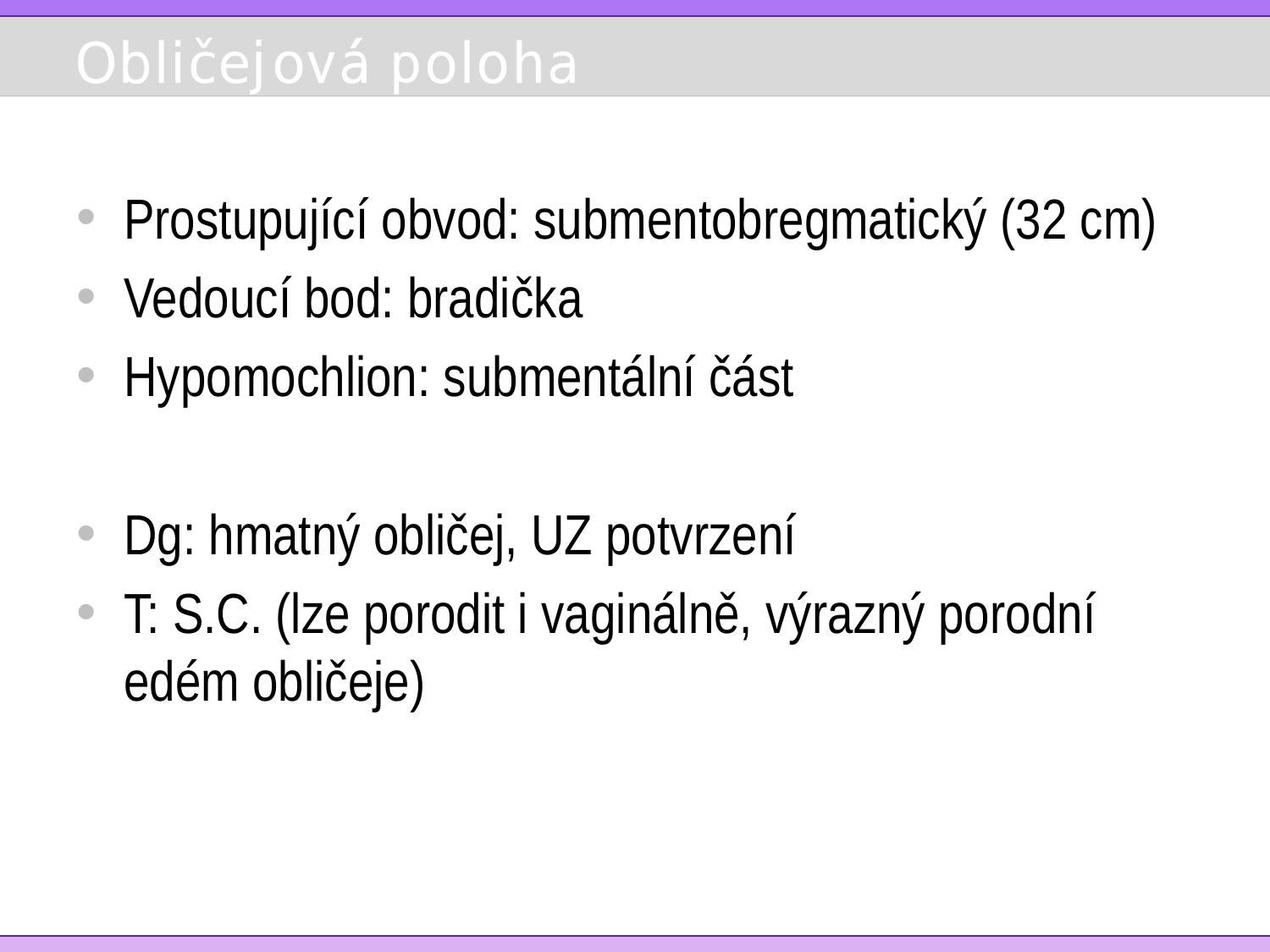

# Obličejová poloha
Prostupující obvod: submentobregmatický (32 cm)
Vedoucí bod: bradička
Hypomochlion: submentální část

Dg: hmatný obličej, UZ potvrzení
T: S.C. (lze porodit i vaginálně, výrazný porodní edém obličeje)